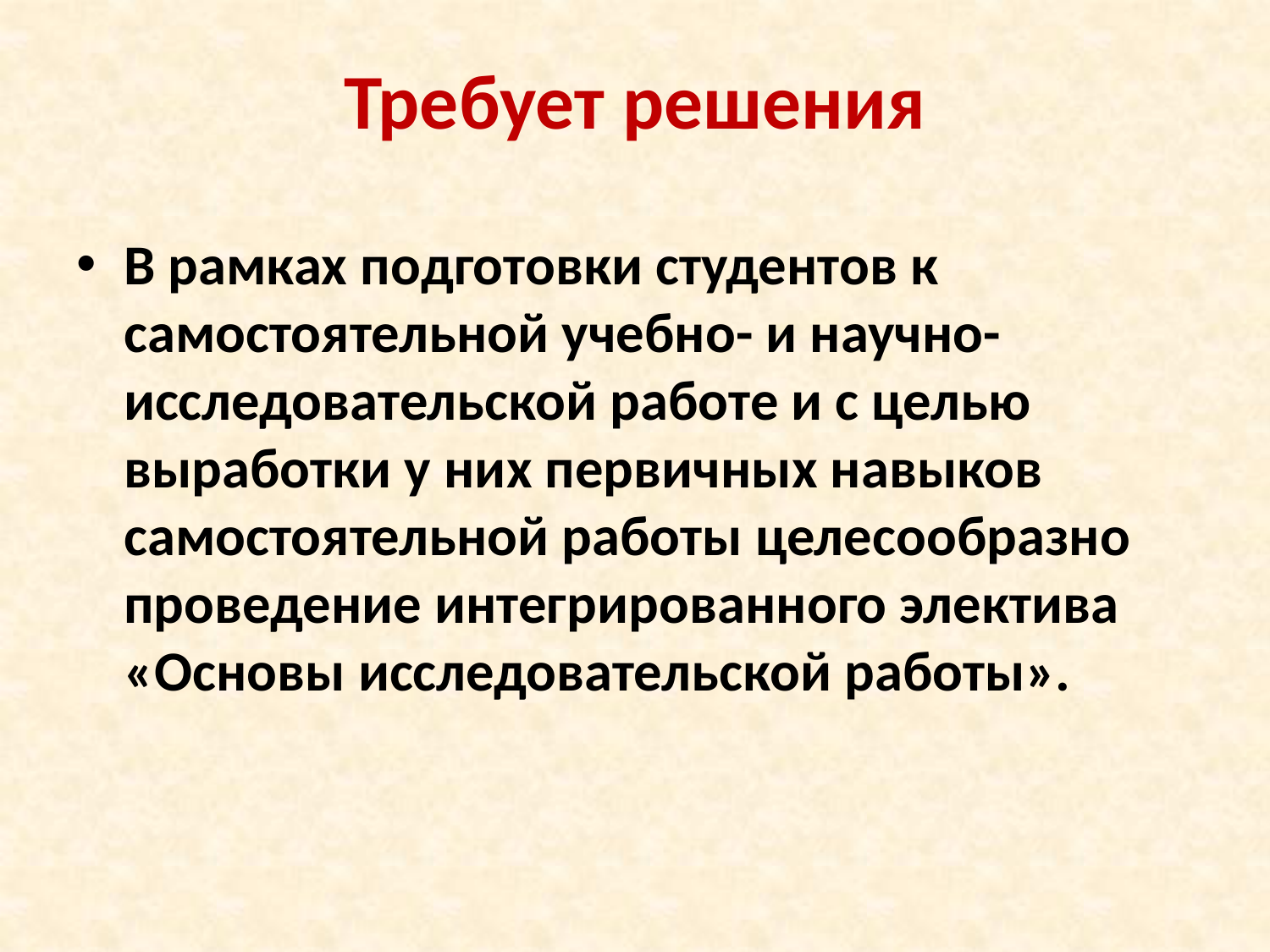

# Требует решения
В рамках подготовки студентов к самостоятельной учебно- и научно-исследовательской работе и с целью выработки у них первичных навыков самостоятельной работы целесообразно проведение интегрированного электива «Основы исследовательской работы».